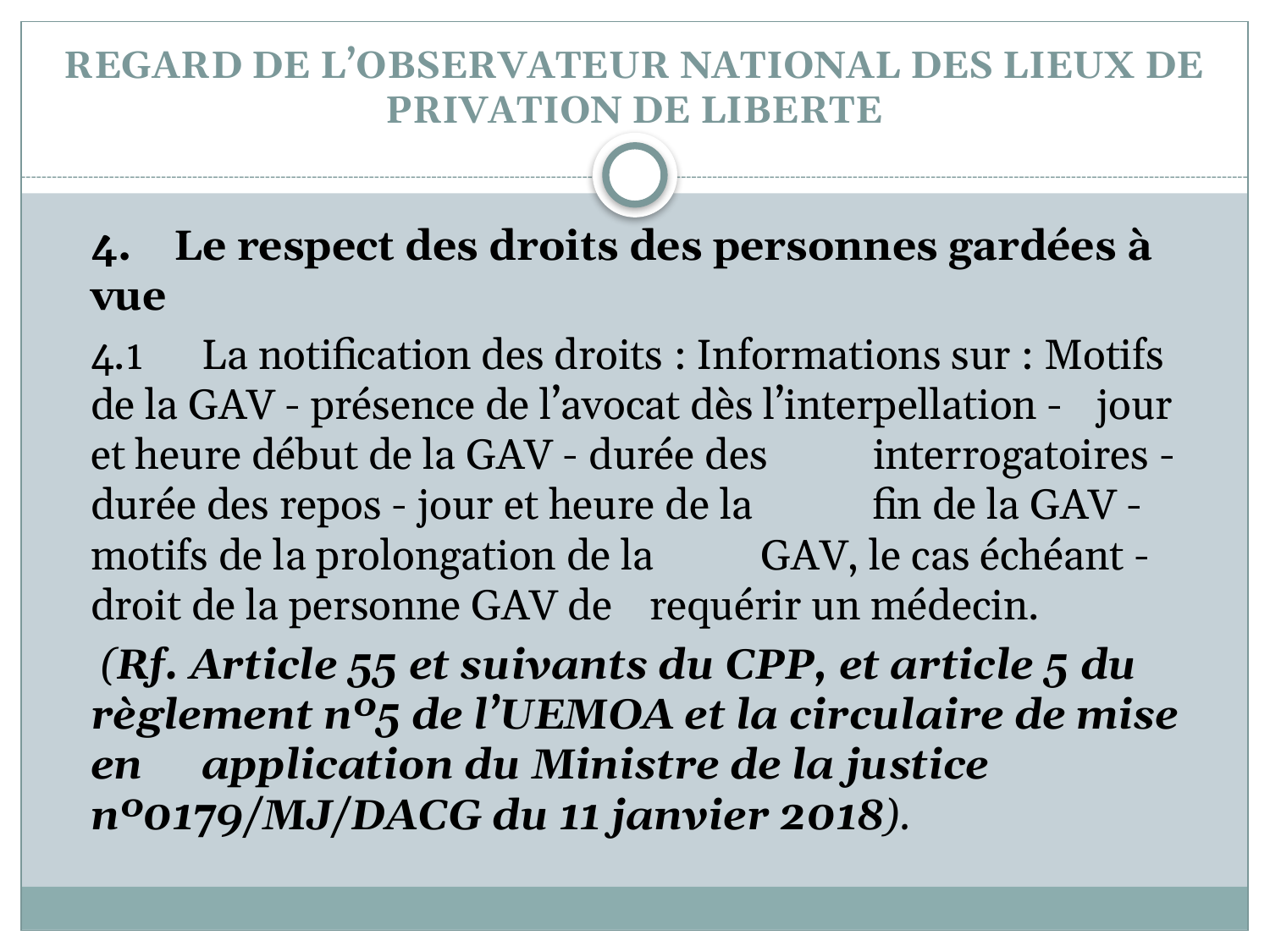

# REGARD DE L’OBSERVATEUR NATIONAL DES LIEUX DE PRIVATION DE LIBERTE
	4.    Le respect des droits des personnes gardées à vue
	4.1	La notification des droits : Informations sur : Motifs 	de la GAV - présence de l’avocat dès l’interpellation - 	jour et heure début de la GAV - durée des 	interrogatoires - durée des repos - jour et heure de la 	fin de la GAV - motifs de la prolongation de la 	GAV, le cas échéant - droit de la personne GAV de 	requérir un médecin.
	 (Rf. Article 55 et suivants du CPP, et article 5 du règlement nº5 de l’UEMOA et la circulaire de mise en 	application du Ministre de la justice nº0179/MJ/DACG du 11 janvier 2018).